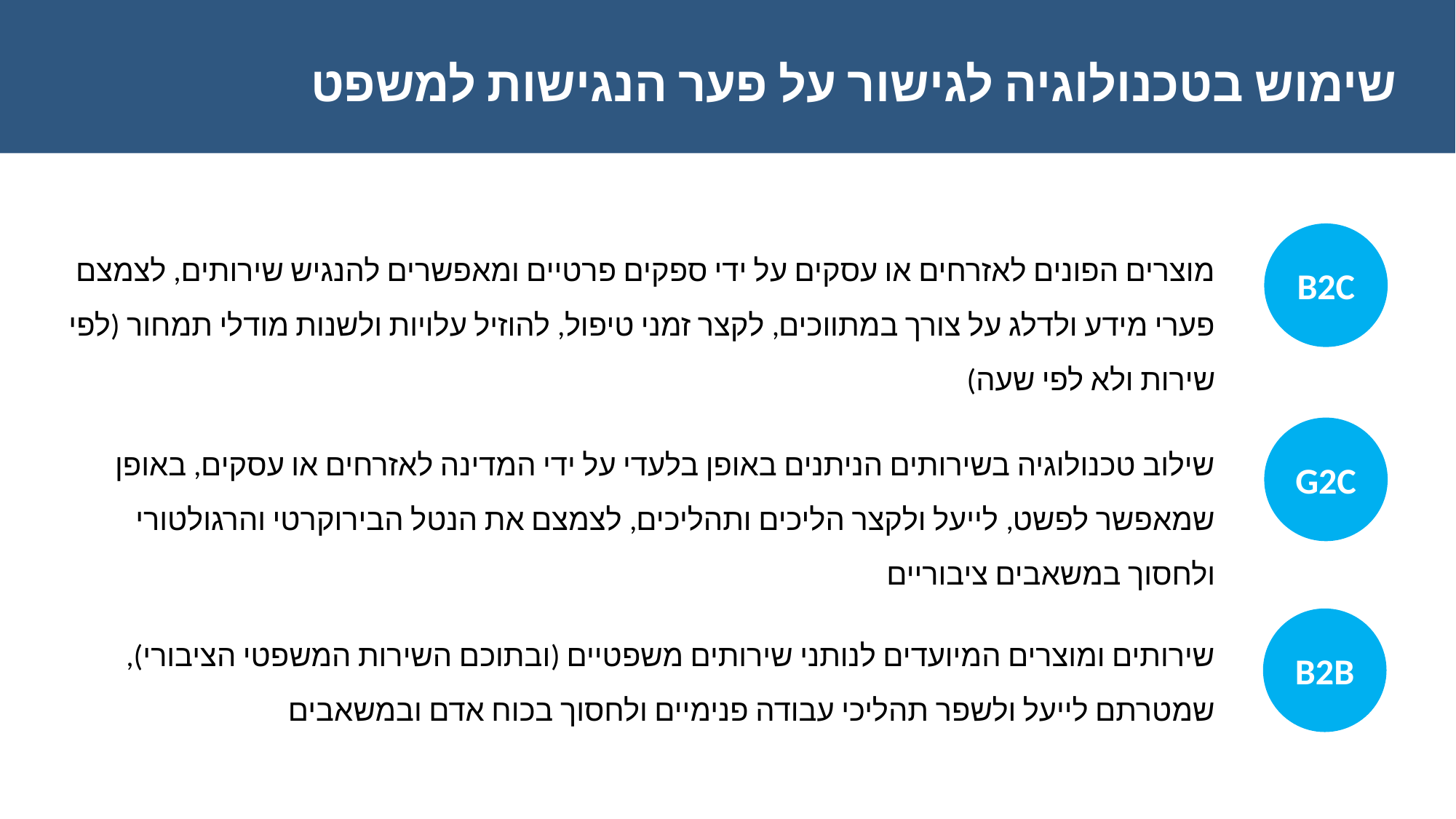

שימוש בטכנולוגיה לגישור על פער הנגישות למשפט
B2C
מוצרים הפונים לאזרחים או עסקים על ידי ספקים פרטיים ומאפשרים להנגיש שירותים, לצמצם פערי מידע ולדלג על צורך במתווכים, לקצר זמני טיפול, להוזיל עלויות ולשנות מודלי תמחור (לפי שירות ולא לפי שעה)
G2C
שילוב טכנולוגיה בשירותים הניתנים באופן בלעדי על ידי המדינה לאזרחים או עסקים, באופן שמאפשר לפשט, לייעל ולקצר הליכים ותהליכים, לצמצם את הנטל הבירוקרטי והרגולטורי ולחסוך במשאבים ציבוריים
B2B
שירותים ומוצרים המיועדים לנותני שירותים משפטיים (ובתוכם השירות המשפטי הציבורי), שמטרתם לייעל ולשפר תהליכי עבודה פנימיים ולחסוך בכוח אדם ובמשאבים